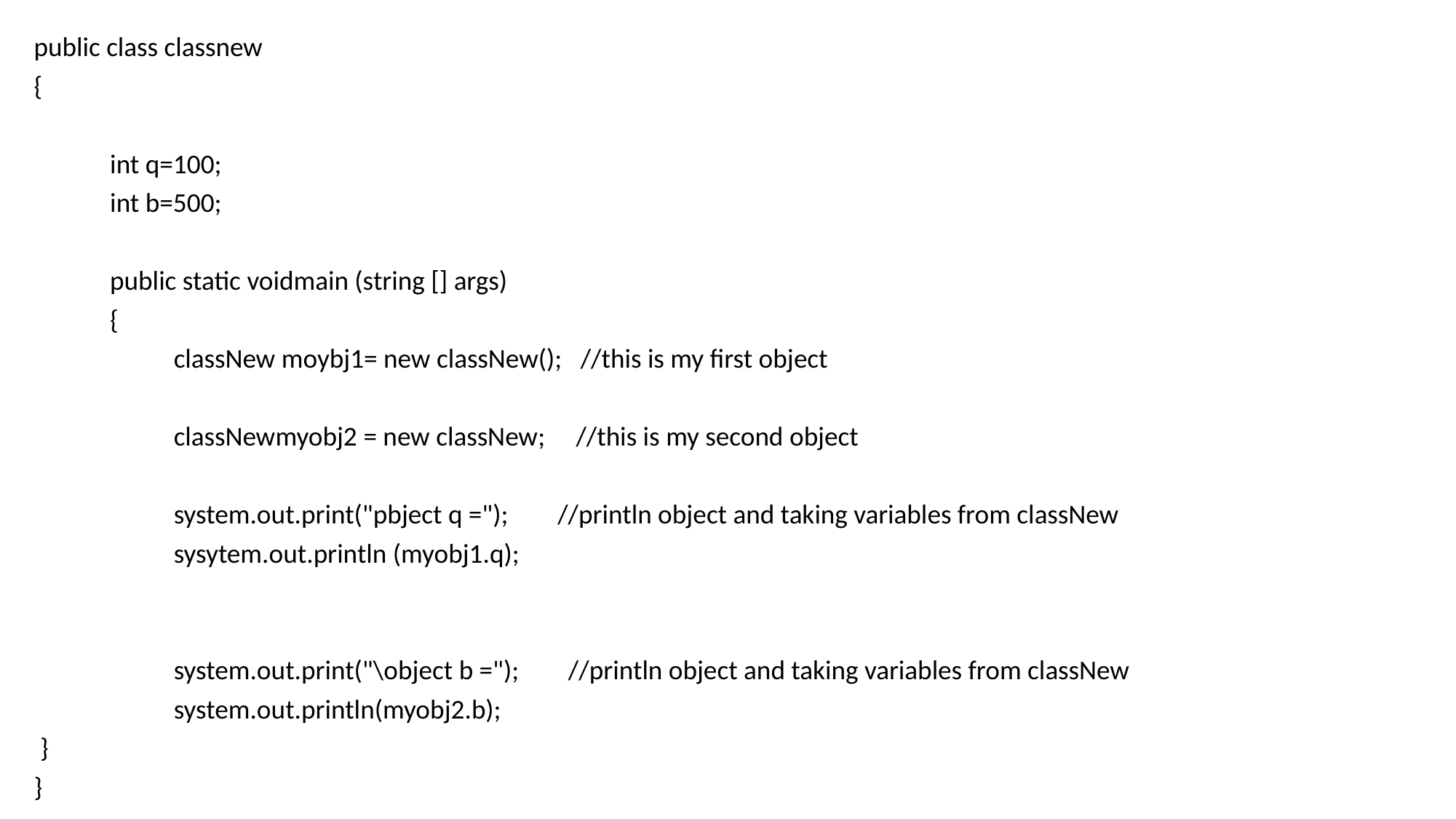

public class classnew
{

	 int q=100;
	 int b=500;

	 public static voidmain (string [] args)
	 {
	 	classNew moybj1= new classNew();   //this is my first object

	 	classNewmyobj2 = new classNew;     //this is my second object

	 	system.out.print("pbject q =");        //println object and taking variables from classNew
	 	sysytem.out.println (myobj1.q);

	 	system.out.print("\object b =");        //println object and taking variables from classNew
	 	system.out.println(myobj2.b);
 }
}